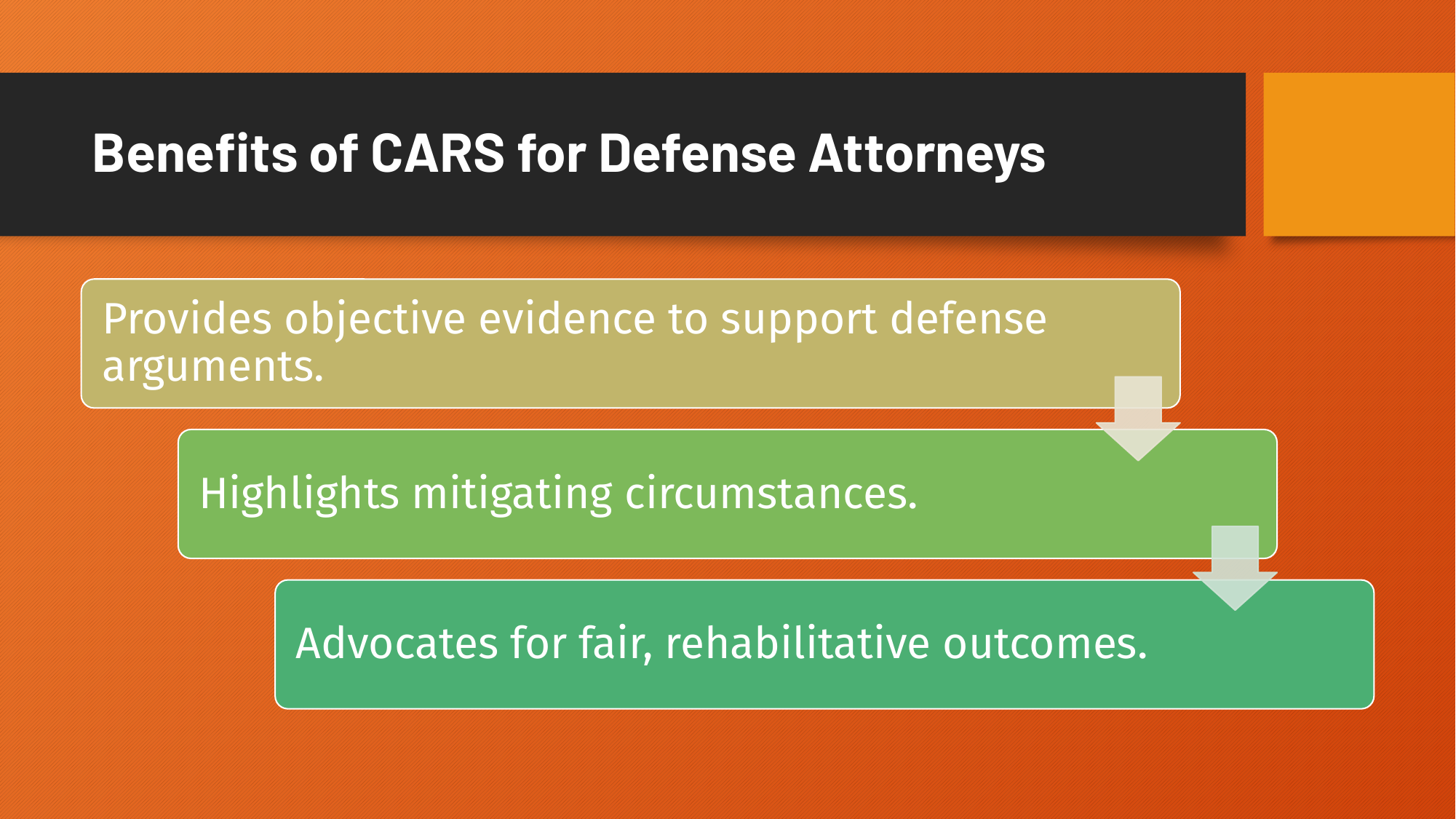

# Benefits of CARS for Defense Attorneys
Provides objective evidence to support defense arguments.
Highlights mitigating circumstances.
Advocates for fair, rehabilitative outcomes.